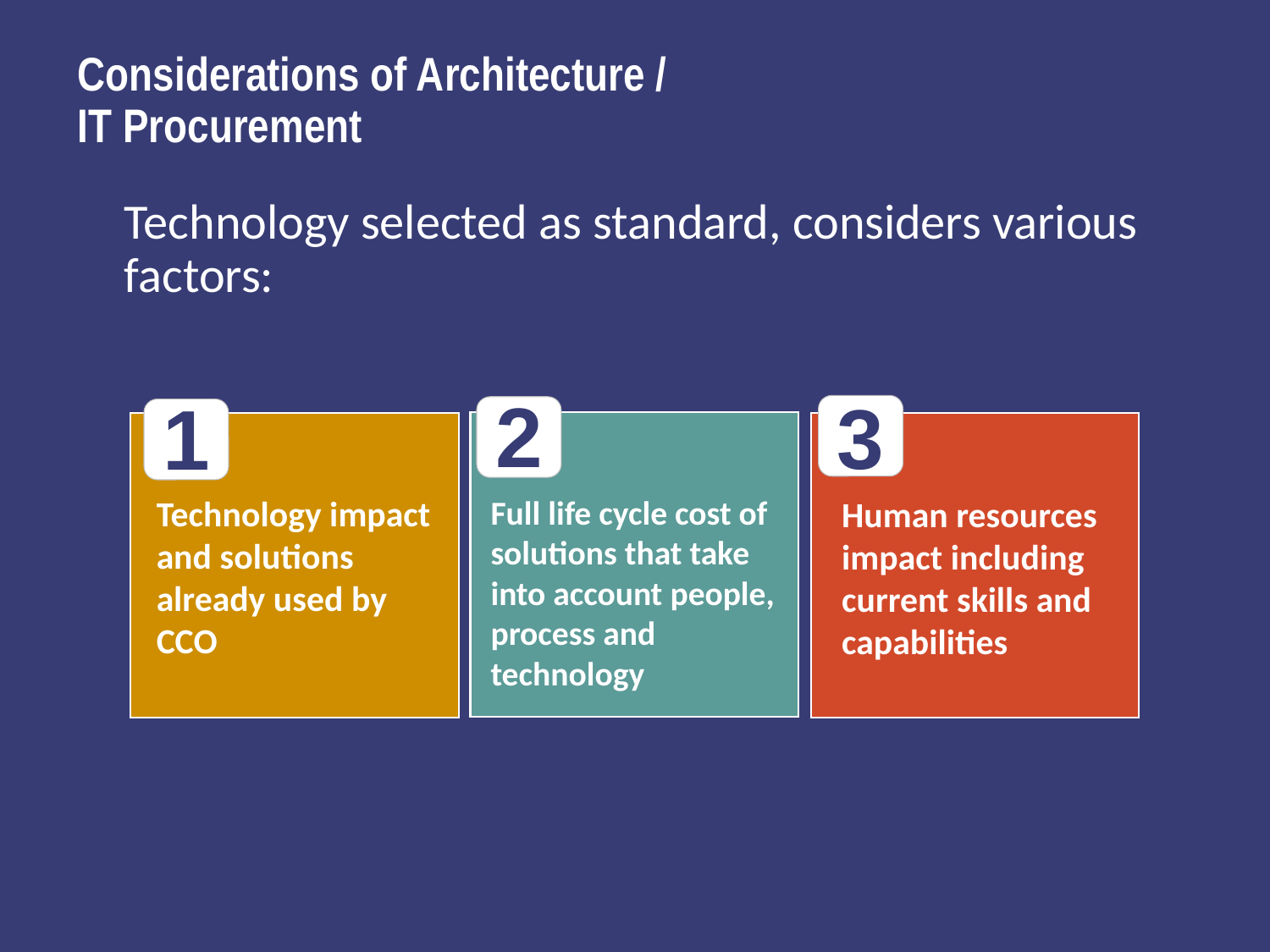

# Considerations of Architecture / IT Procurement
Technology selected as standard, considers various factors:
2
3
1

Technology impact and solutions already used by CCO

Full life cycle cost of solutions that take into account people, process and technology
Human resources impact including current skills and capabilities